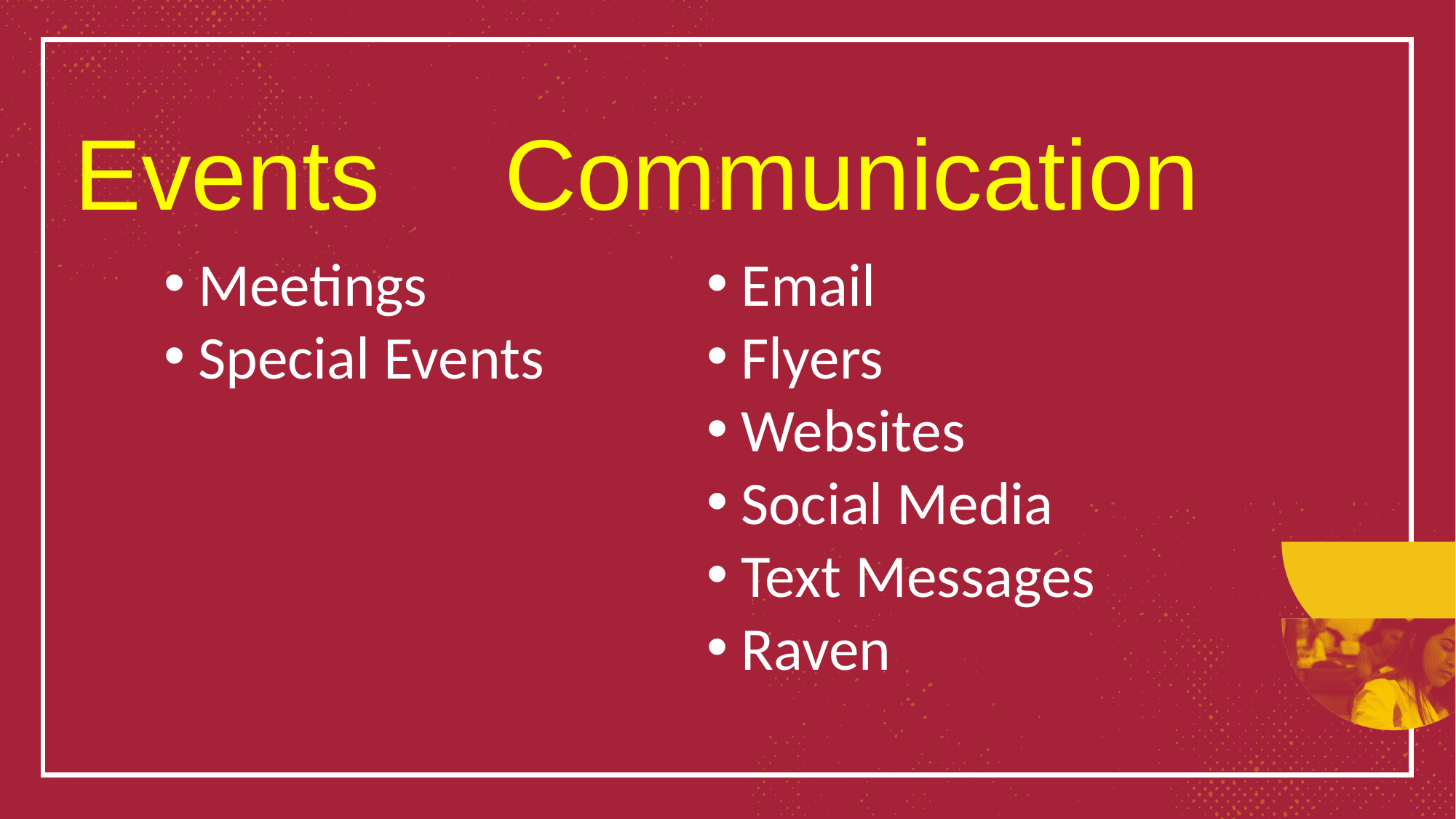

Events
Communication
Meetings
Special Events
Email
Flyers
Websites
Social Media
Text Messages
Raven